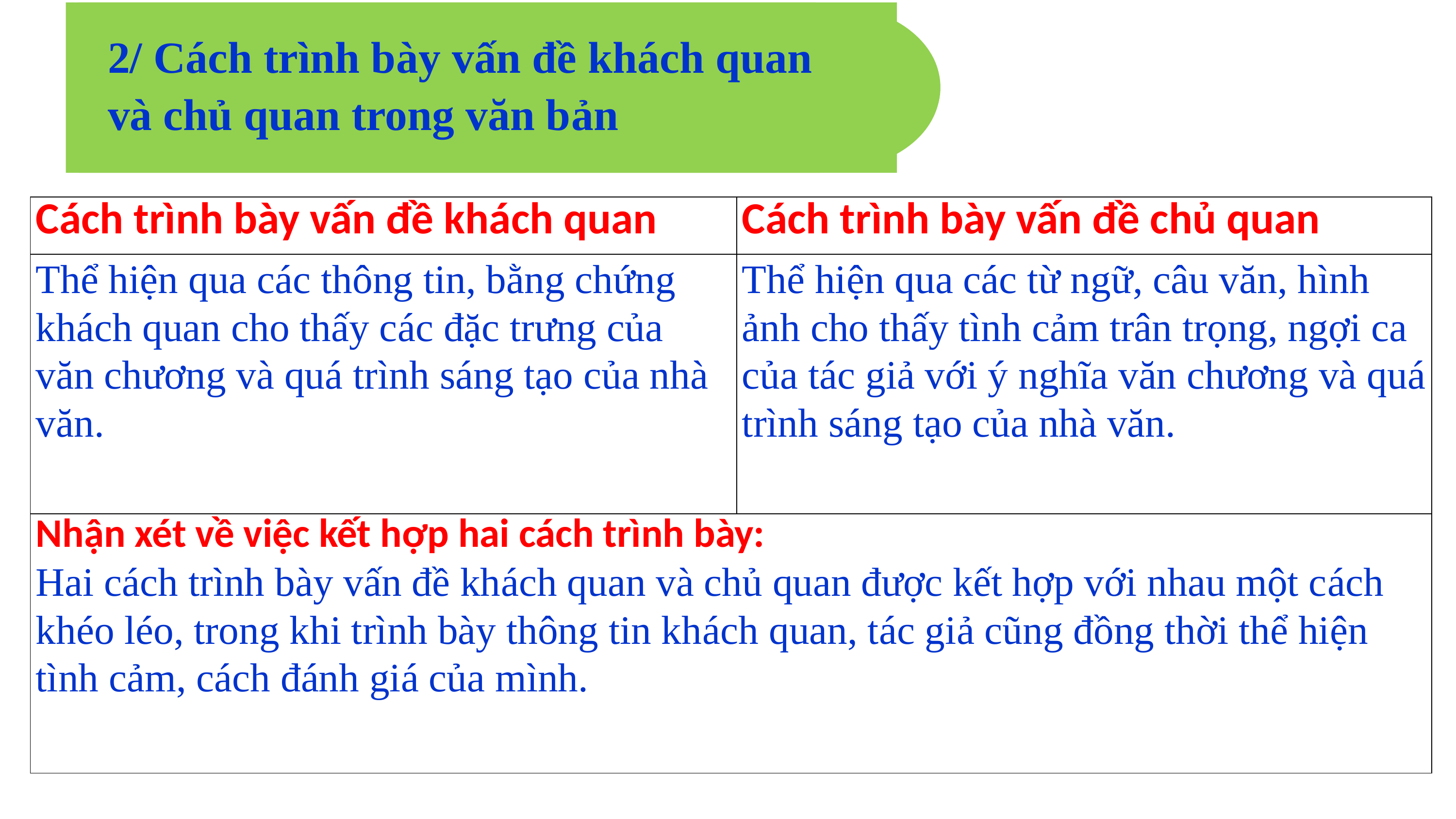

2/ Cách trình bày vấn đề khách quan và chủ quan trong văn bản
| Cách trình bày vấn đề khách quan | Cách trình bày vấn đề chủ quan |
| --- | --- |
| Thể hiện qua các thông tin, bằng chứng khách quan cho thấy các đặc trưng của văn chương và quá trình sáng tạo của nhà văn. | Thể hiện qua các từ ngữ, câu văn, hình ảnh cho thấy tình cảm trân trọng, ngợi ca của tác giả với ý nghĩa văn chương và quá trình sáng tạo của nhà văn. |
| Nhận xét về việc kết hợp hai cách trình bày: Hai cách trình bày vấn đề khách quan và chủ quan được kết hợp với nhau một cách khéo léo, trong khi trình bày thông tin khách quan, tác giả cũng đồng thời thể hiện tình cảm, cách đánh giá của mình. |  |